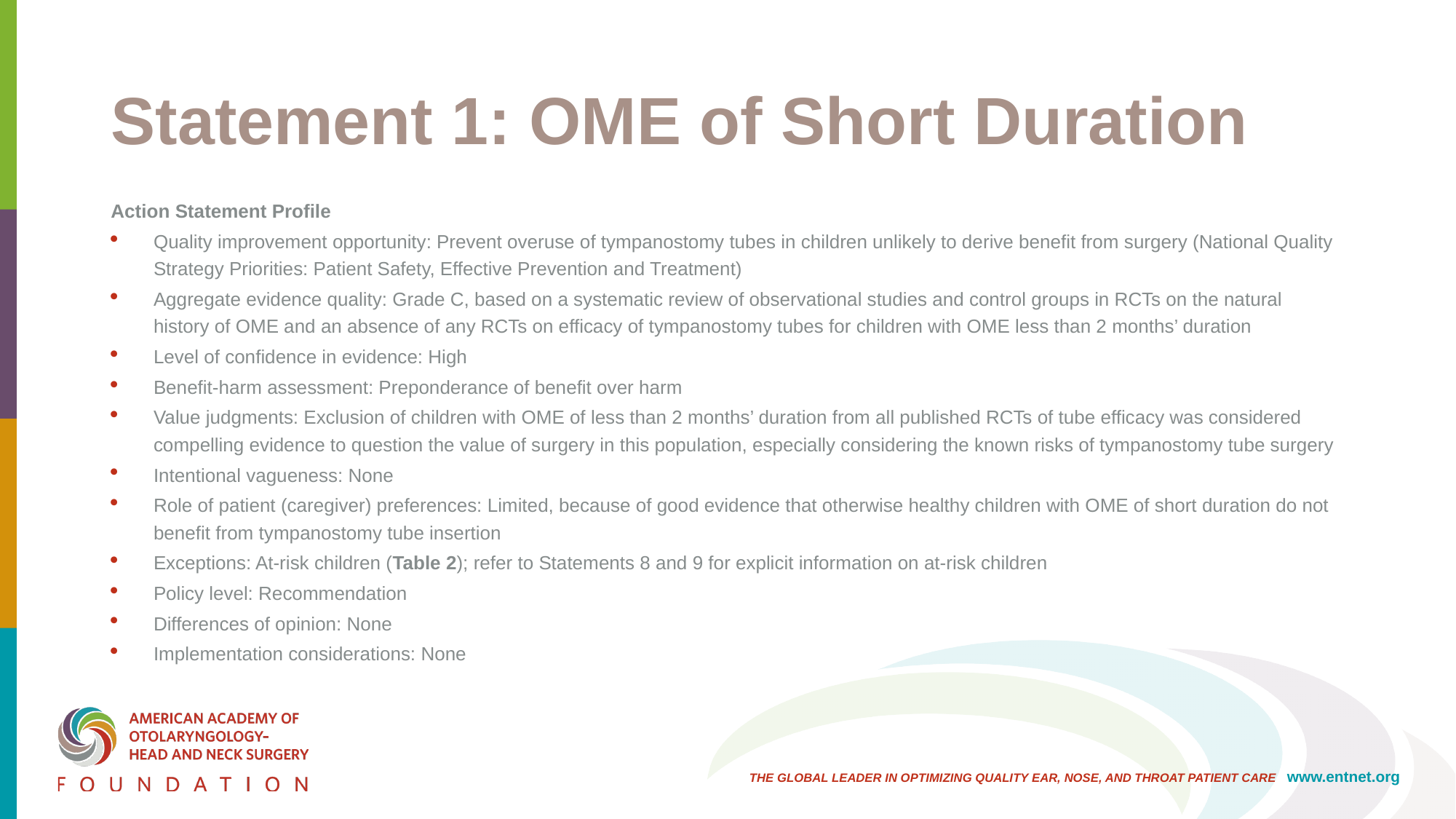

# Statement 1: OME of Short Duration
Action Statement Profile
Quality improvement opportunity: Prevent overuse of tympanostomy tubes in children unlikely to derive benefit from surgery (National Quality Strategy Priorities: Patient Safety, Effective Prevention and Treatment)
Aggregate evidence quality: Grade C, based on a systematic review of observational studies and control groups in RCTs on the natural history of OME and an absence of any RCTs on efficacy of tympanostomy tubes for children with OME less than 2 months’ duration
Level of confidence in evidence: High
Benefit-harm assessment: Preponderance of benefit over harm
Value judgments: Exclusion of children with OME of less than 2 months’ duration from all published RCTs of tube efficacy was considered compelling evidence to question the value of surgery in this population, especially considering the known risks of tympanostomy tube surgery
Intentional vagueness: None
Role of patient (caregiver) preferences: Limited, because of good evidence that otherwise healthy children with OME of short duration do not benefit from tympanostomy tube insertion
Exceptions: At-risk children (Table 2); refer to Statements 8 and 9 for explicit information on at-risk children
Policy level: Recommendation
Differences of opinion: None
Implementation considerations: None